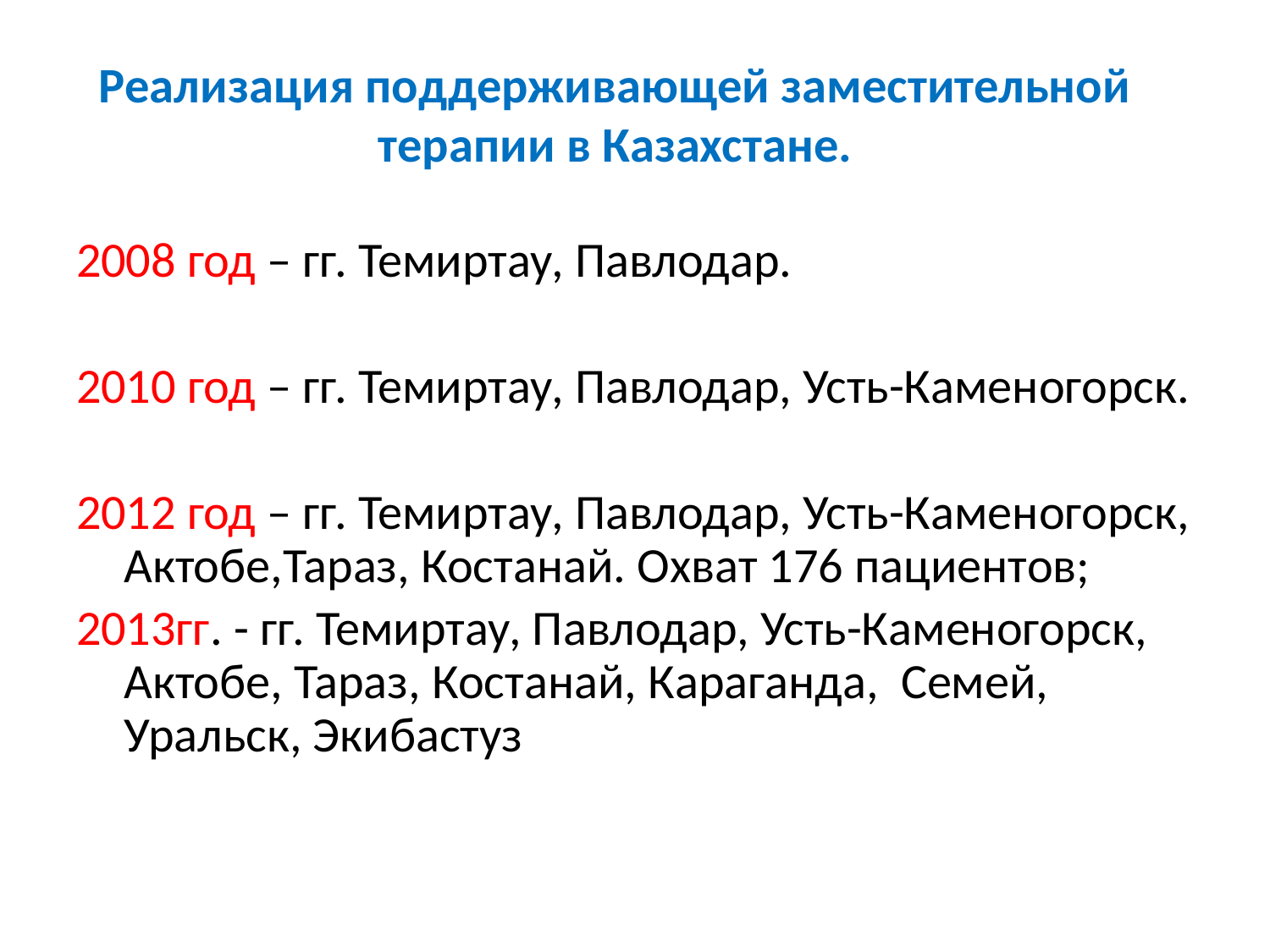

# Реализация поддерживающей заместительной терапии в Казахстане.
2008 год – гг. Темиртау, Павлодар.

2010 год – гг. Темиртау, Павлодар, Усть-Каменогорск.

2012 год – гг. Темиртау, Павлодар, Усть-Каменогорск, Актобе,Тараз, Костанай. Охват 176 пациентов;
2013гг. - гг. Темиртау, Павлодар, Усть-Каменогорск, Актобе, Тараз, Костанай, Караганда,  Семей, Уральск, Экибастуз